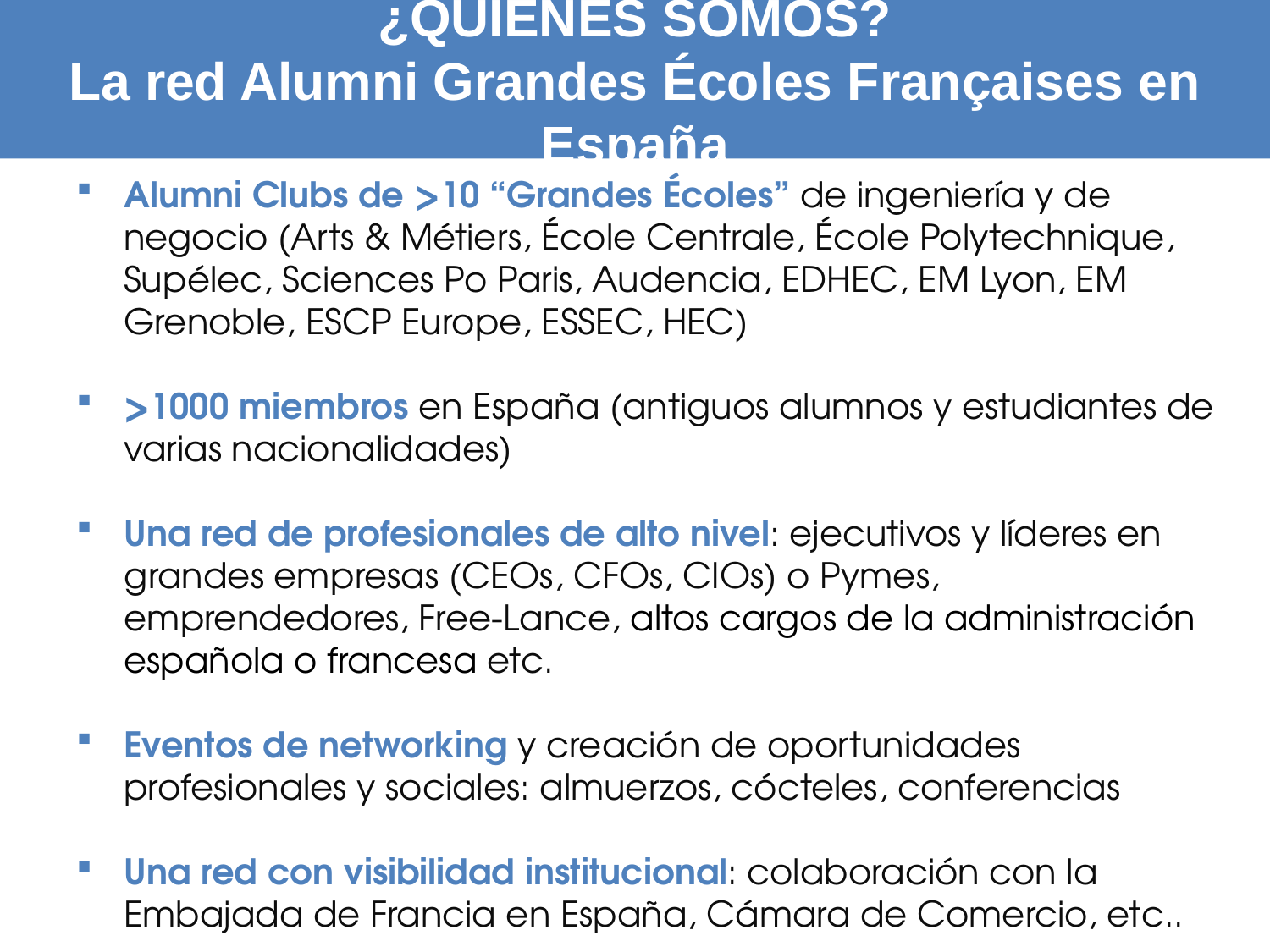

# ¿QUÍENES SOMOS? La red Alumni Grandes Écoles Françaises en España
Alumni Clubs de >10 “Grandes Écoles” de ingeniería y de negocio (Arts & Métiers, École Centrale, École Polytechnique, Supélec, Sciences Po Paris, Audencia, EDHEC, EM Lyon, EM Grenoble, ESCP Europe, ESSEC, HEC)

>1000 miembros en España (antiguos alumnos y estudiantes de varias nacionalidades)

Una red de profesionales de alto nivel: ejecutivos y líderes en grandes empresas (CEOs, CFOs, CIOs) o Pymes, emprendedores, Free-Lance, altos cargos de la administración española o francesa etc.

Eventos de networking y creación de oportunidades profesionales y sociales: almuerzos, cócteles, conferencias

Una red con visibilidad institucional: colaboración con la Embajada de Francia en España, Cámara de Comercio, etc..